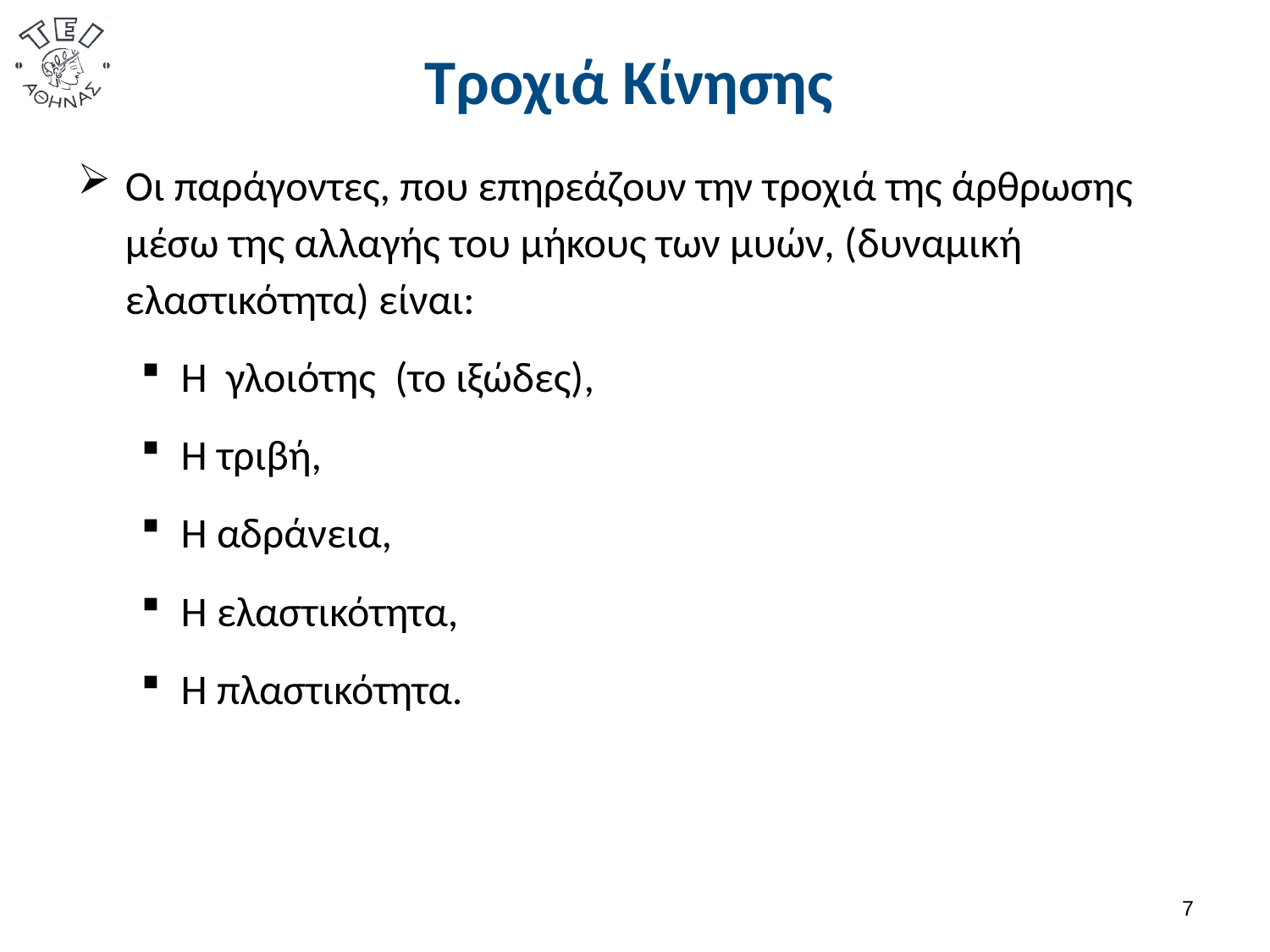

# Τροχιά Κίνησης
Οι παράγοντες, που επηρεάζουν την τροχιά της άρθρωσης  μέσω της αλλαγής του μήκους των μυών, (δυναμική ελαστικότητα) είναι:
Η  γλοιότης  (το ιξώδες),
Η τριβή,
Η αδράνεια,
Η ελαστικότητα,
Η πλαστικότητα.
7